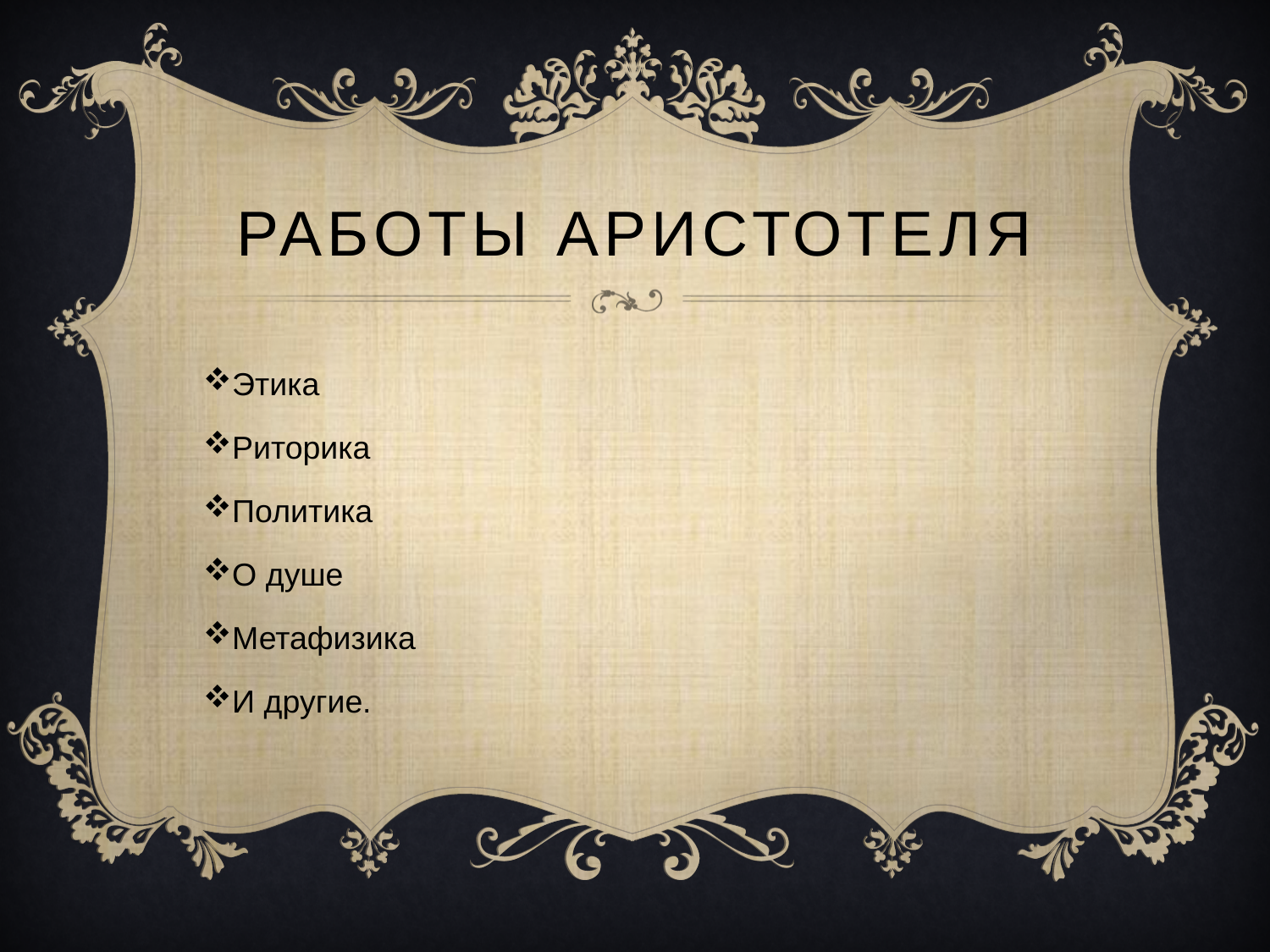

# Работы Аристотеля
Этика
Риторика
Политика
О душе
Метафизика
И другие.